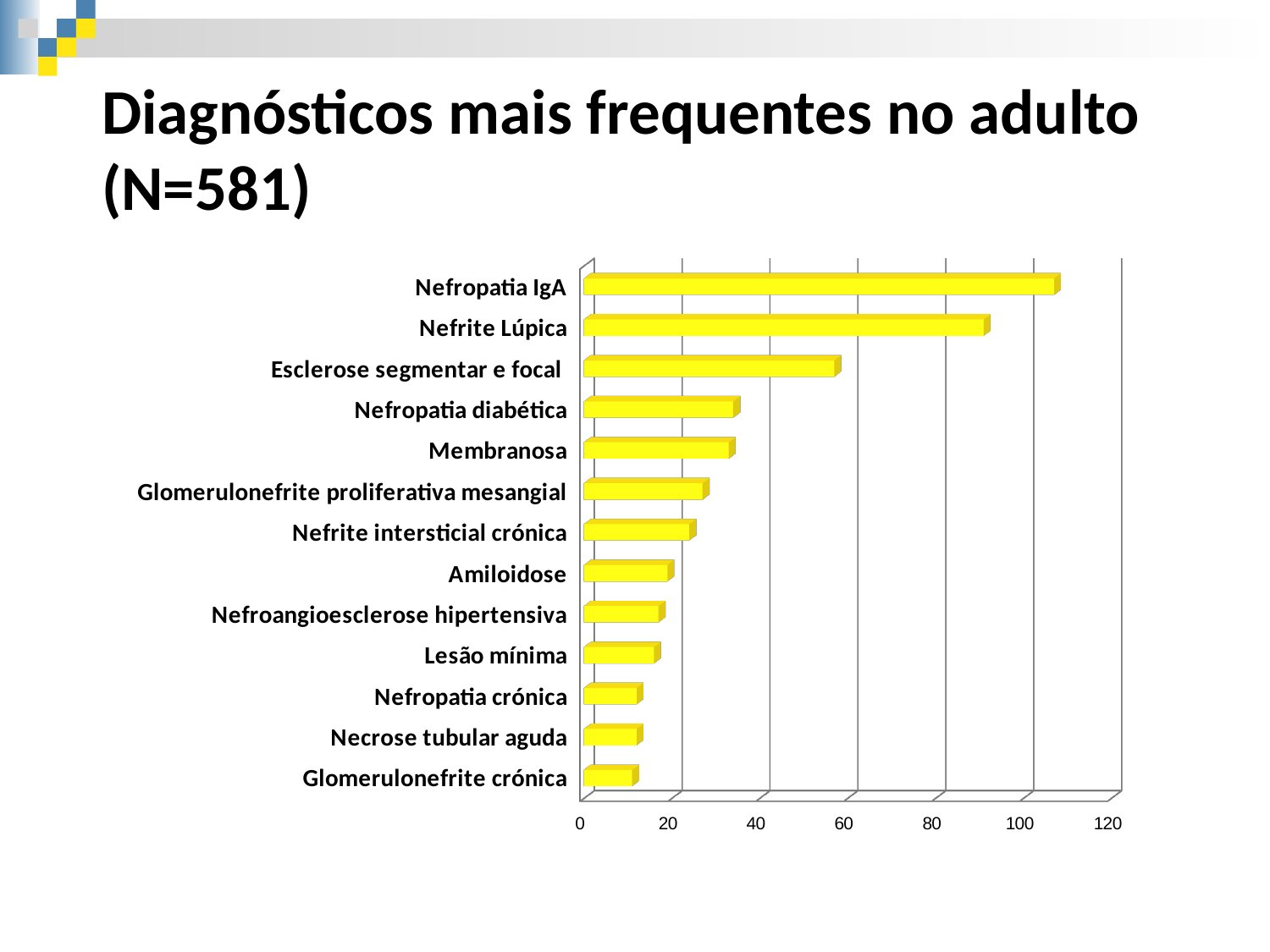

Diagnósticos mais frequentes no adulto (N=581)

[unsupported chart]